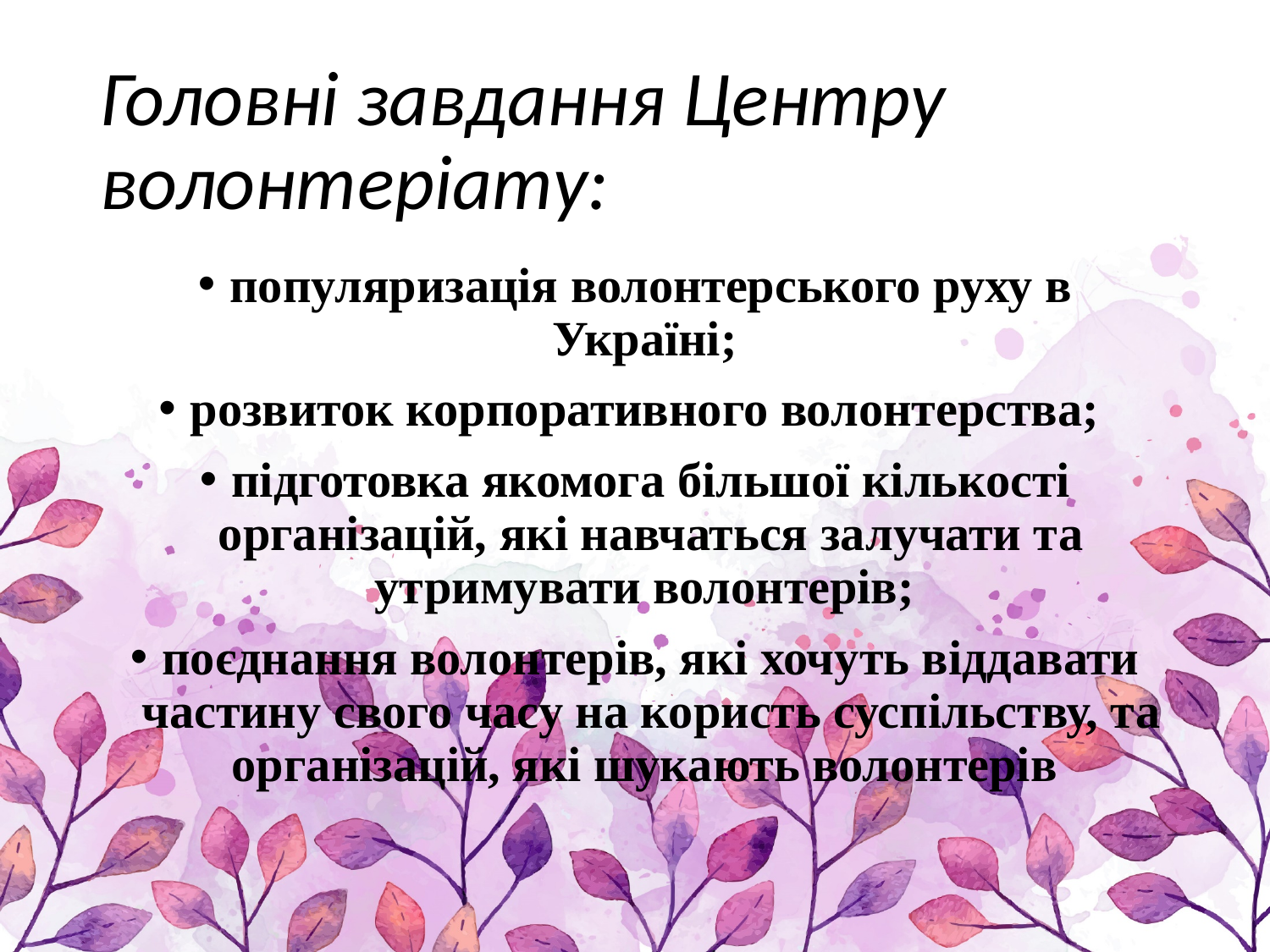

Головні завдання Центру волонтеріату:
популяризація волонтерського руху в Україні;
розвиток корпоративного волонтерства;
підготовка якомога більшої кількості організацій, які навчаться залучати та утримувати волонтерів;
поєднання волонтерів, які хочуть віддавати частину свого часу на користь суспільству, та організацій, які шукають волонтерів